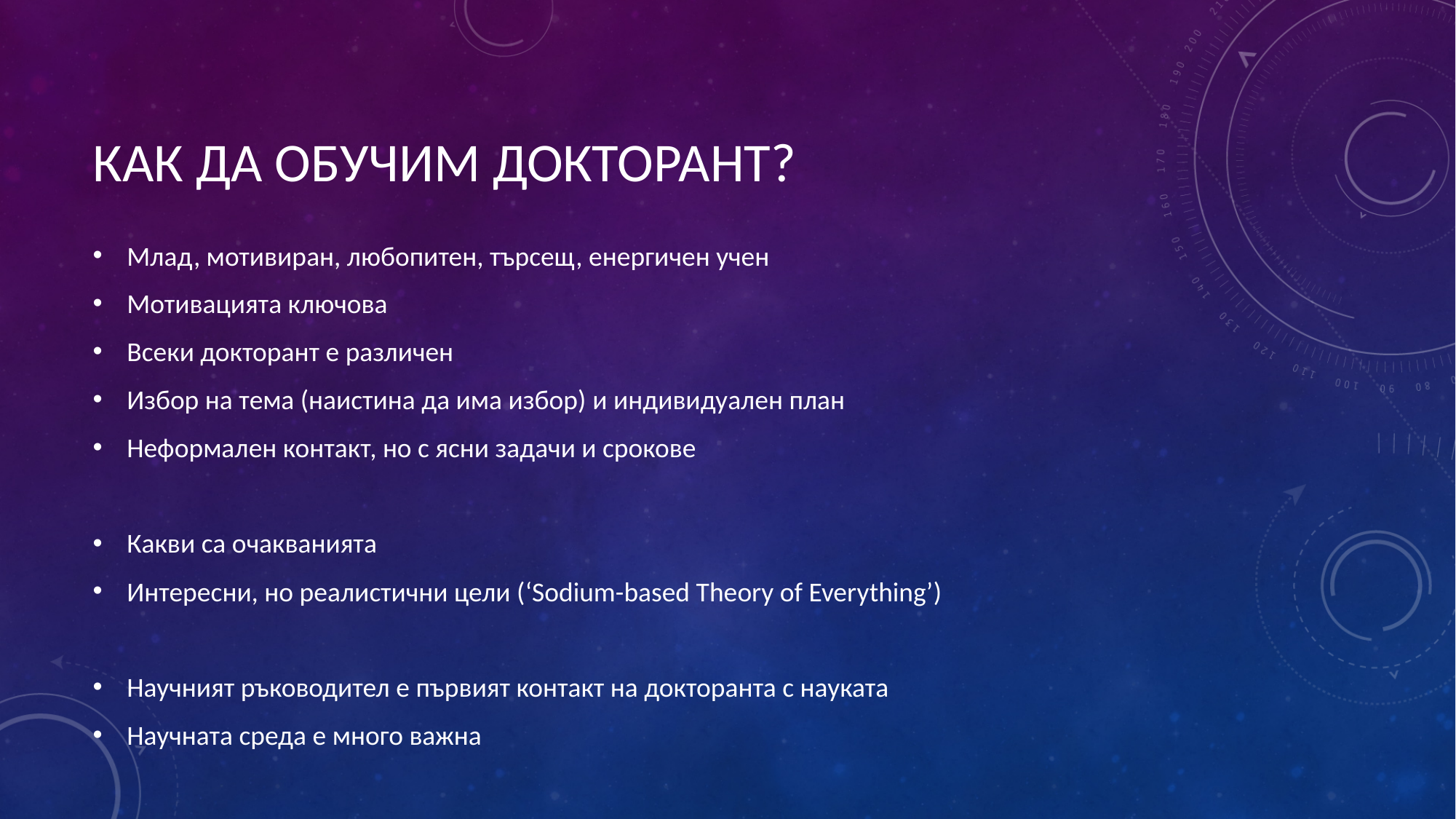

# Как да обучим докторант?
Млад, мотивиран, любопитен, търсещ, енергичен учен
Мотивацията ключова
Всеки докторант е различен
Избор на тема (наистина да има избор) и индивидуален план
Неформален контакт, но с ясни задачи и срокове

Какви са очакванията
Интересни, но реалистични цели (‘Sodium-based Theory of Everything’)

Научният ръководител е първият контакт на докторанта с науката
Научната среда е много важна